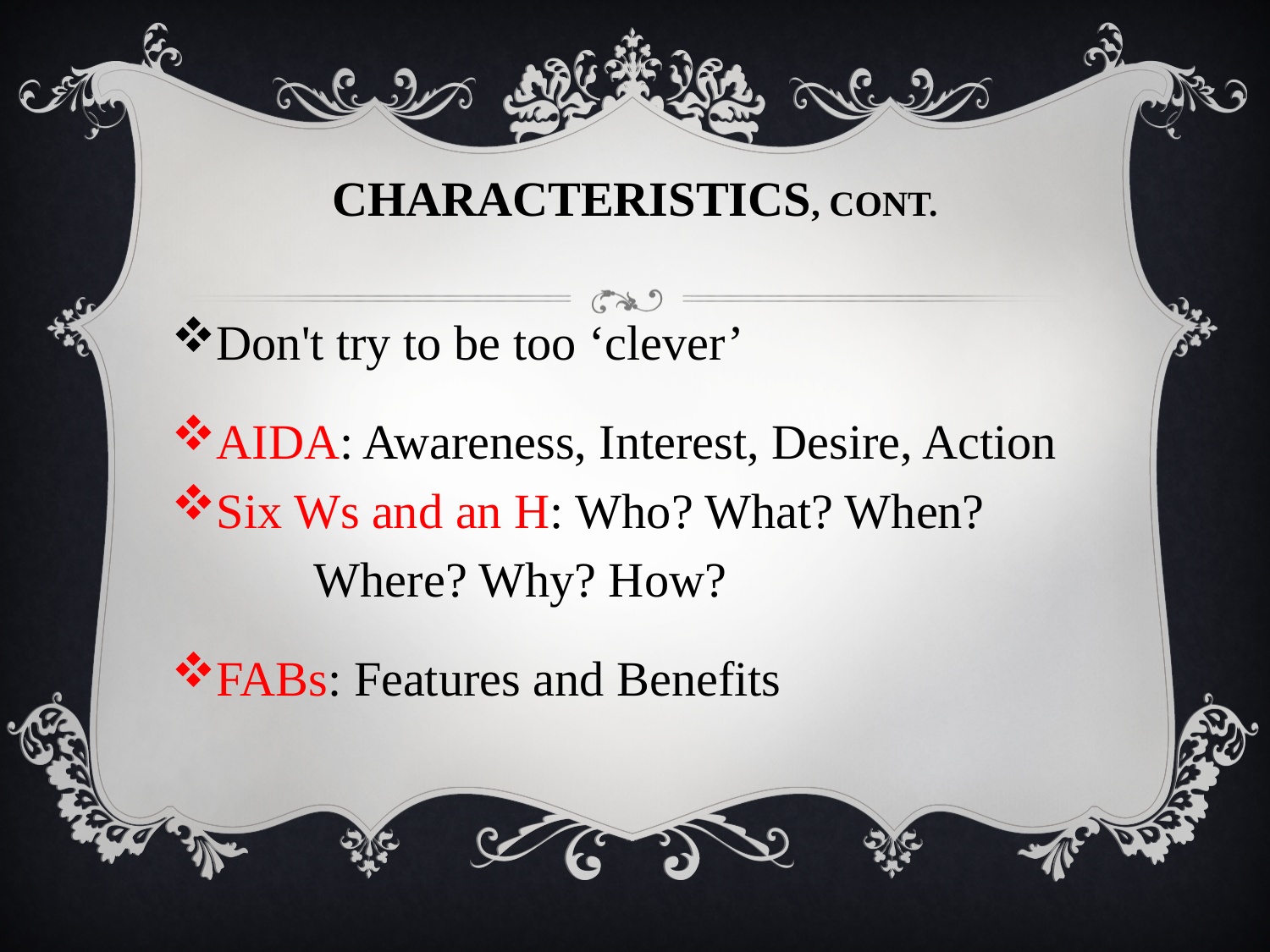

# Characteristics, cont.
Don't try to be too ‘clever’
AIDA: Awareness, Interest, Desire, Action
Six Ws and an H: Who? What? When?
	Where? Why? How?
FABs: Features and Benefits